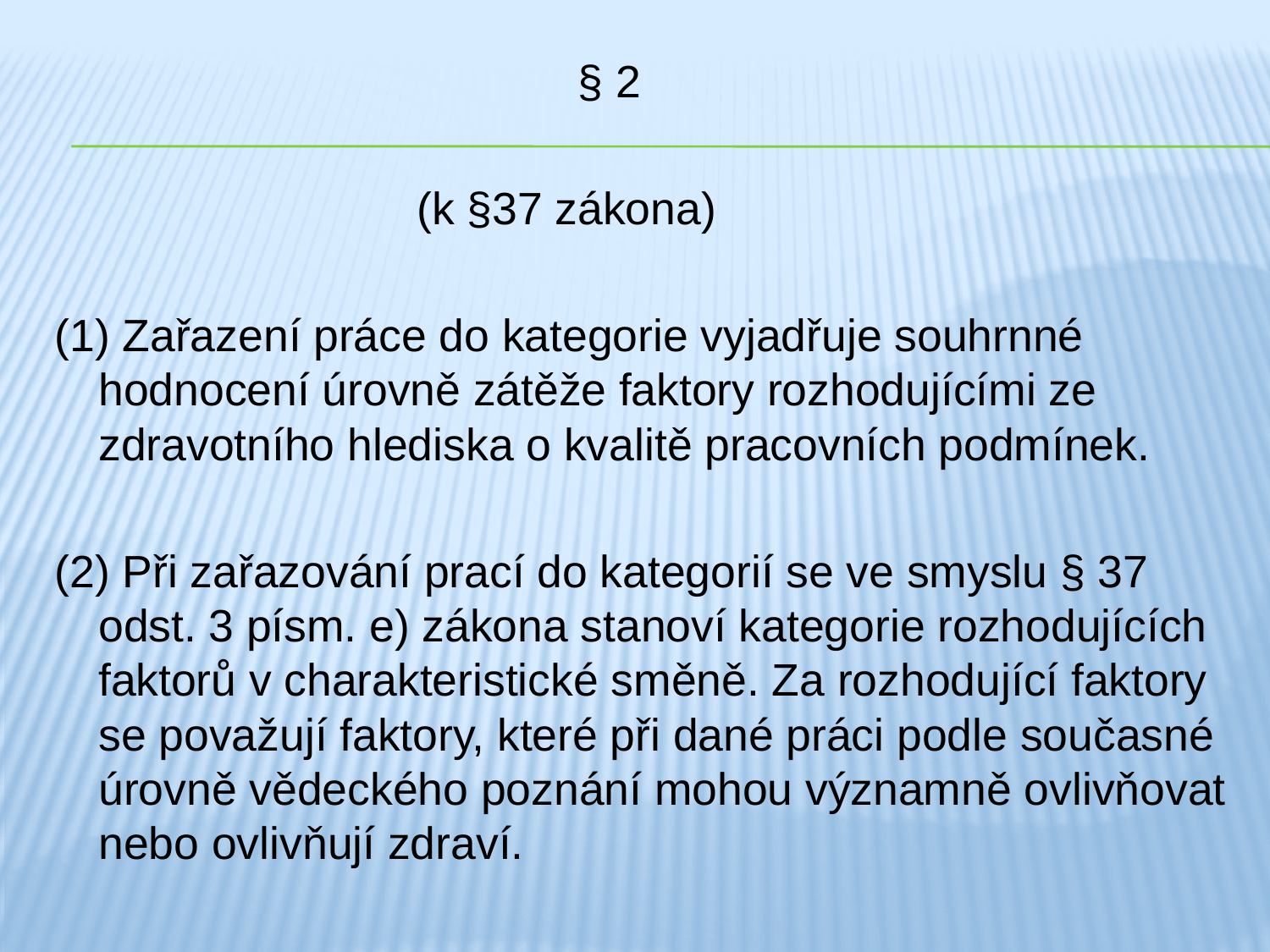

§ 2

                             (k §37 zákona)

(1) Zařazení práce do kategorie vyjadřuje souhrnné hodnocení úrovně zátěže faktory rozhodujícími ze zdravotního hlediska o kvalitě pracovních podmínek.

(2) Při zařazování prací do kategorií se ve smyslu § 37 odst. 3 písm. e) zákona stanoví kategorie rozhodujících faktorů v charakteristické směně. Za rozhodující faktory se považují faktory, které při dané práci podle současné úrovně vědeckého poznání mohou významně ovlivňovat nebo ovlivňují zdraví.